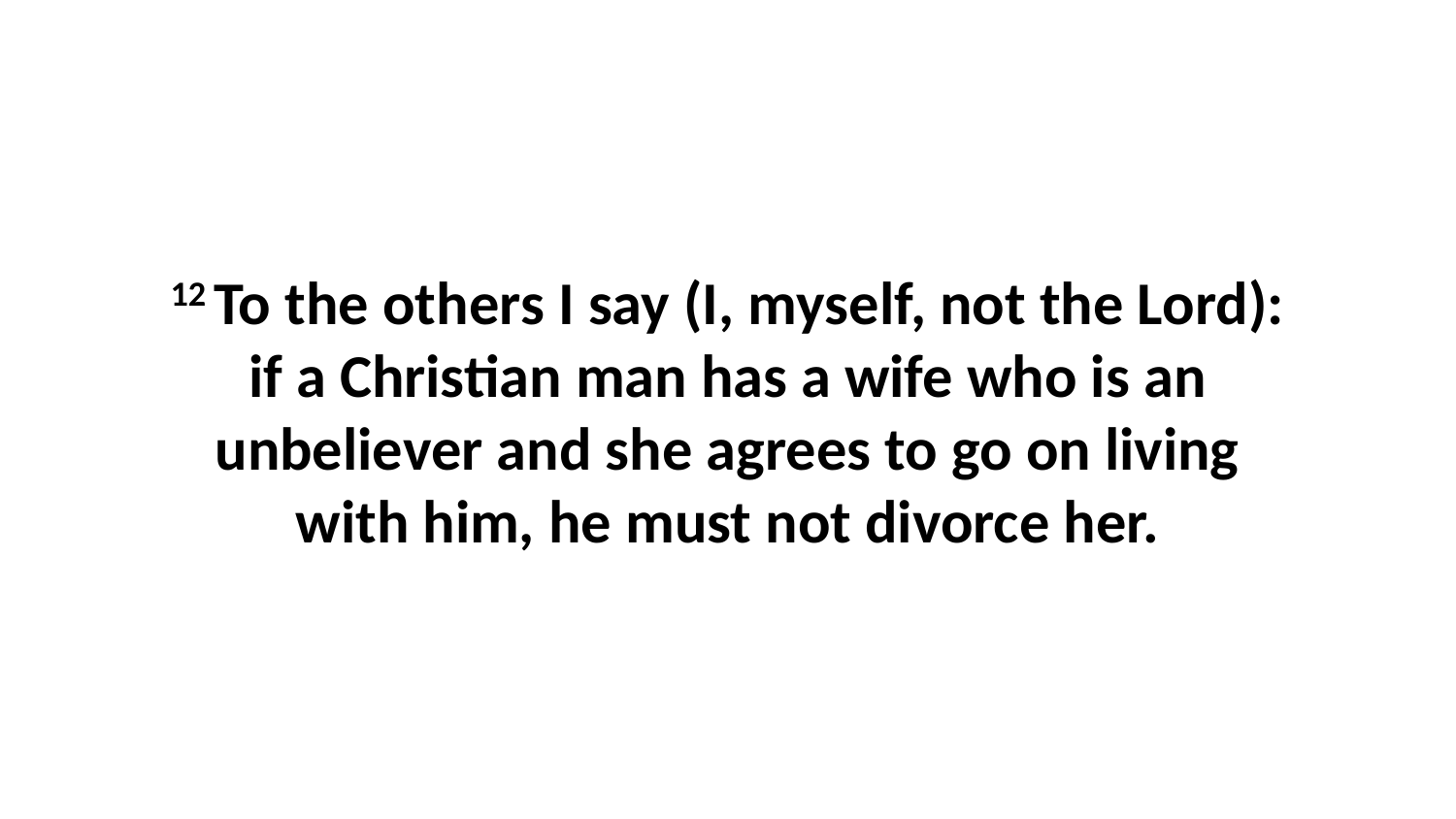

12 To the others I say (I, myself, not the Lord): if a Christian man has a wife who is an unbeliever and she agrees to go on living with him, he must not divorce her.